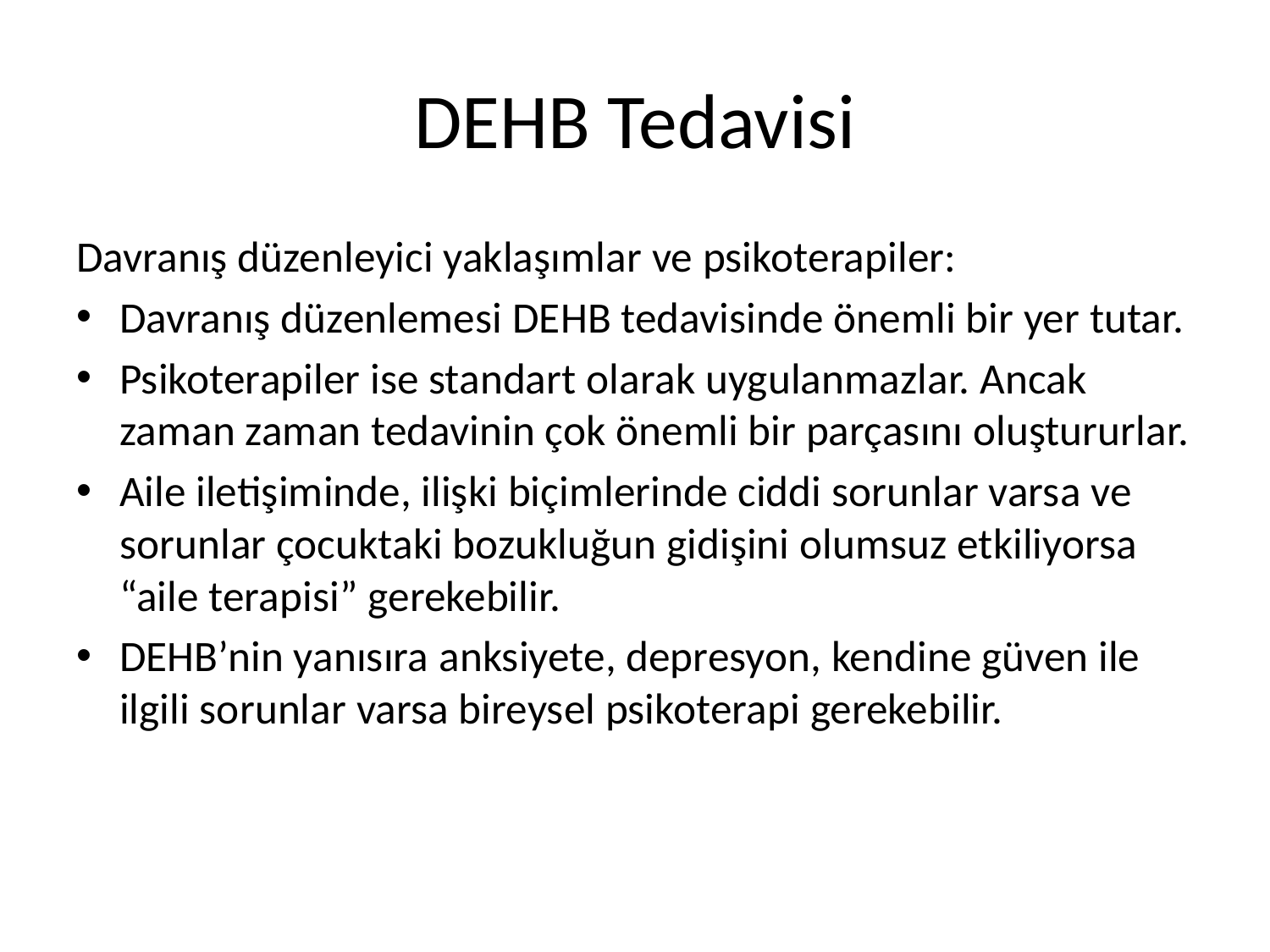

# DEHB Tedavisi
Davranış düzenleyici yaklaşımlar ve psikoterapiler:
Davranış düzenlemesi DEHB tedavisinde önemli bir yer tutar.
Psikoterapiler ise standart olarak uygulanmazlar. Ancak zaman zaman tedavinin çok önemli bir parçasını oluştururlar.
Aile iletişiminde, ilişki biçimlerinde ciddi sorunlar varsa ve sorunlar çocuktaki bozukluğun gidişini olumsuz etkiliyorsa “aile terapisi” gerekebilir.
DEHB’nin yanısıra anksiyete, depresyon, kendine güven ile ilgili sorunlar varsa bireysel psikoterapi gerekebilir.